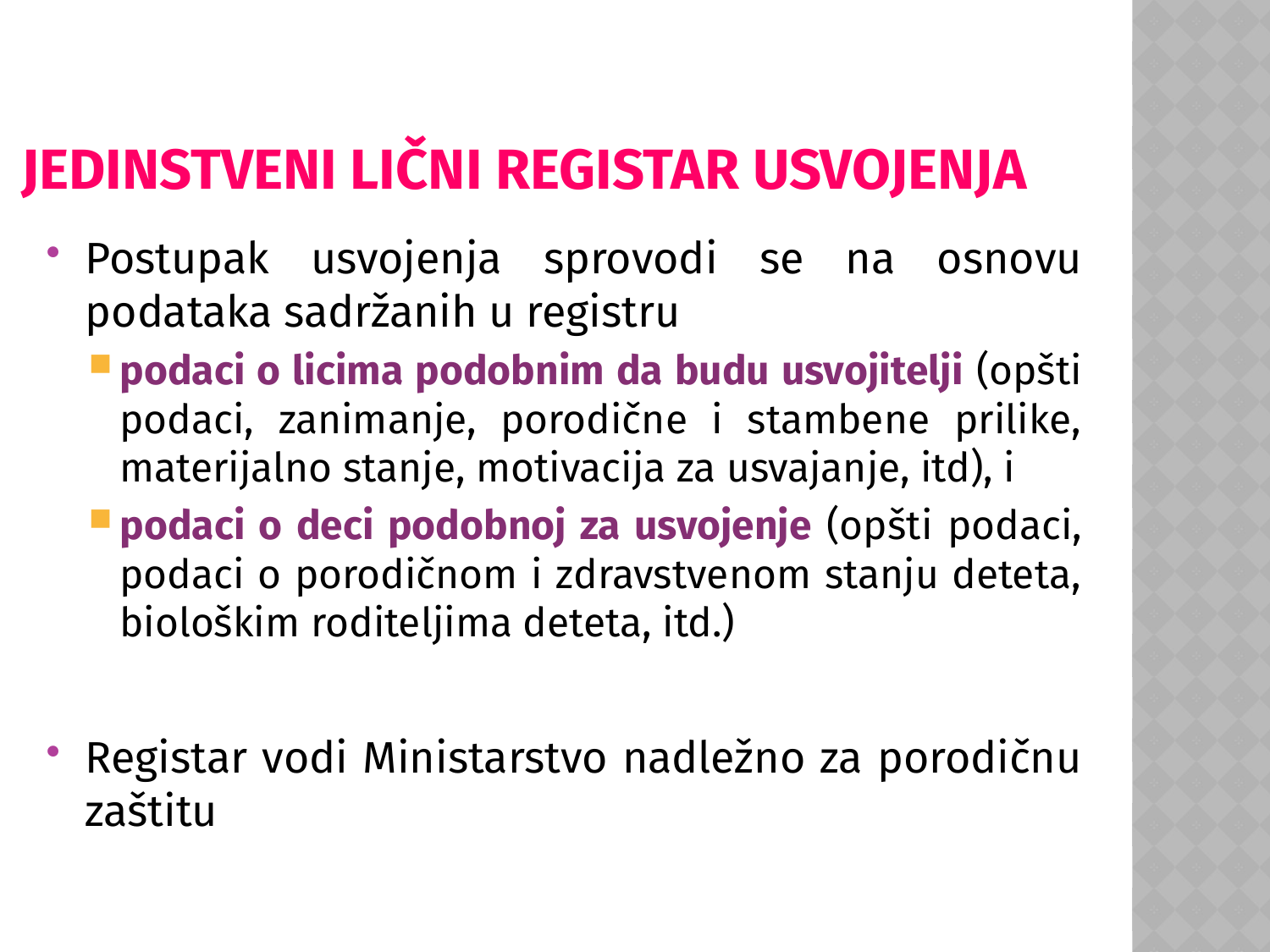

# Jedinstveni lični registar usvojenja
Postupak usvojenja sprovodi se na osnovu podataka sadržanih u registru
podaci o licima podobnim da budu usvojitelji (opšti podaci, zanimanje, porodične i stambene prilike, materijalno stanje, motivacija za usvajanje, itd), i
podaci o deci podobnoj za usvojenje (opšti podaci, podaci o porodičnom i zdravstvenom stanju deteta, biološkim roditeljima deteta, itd.)

Registar vodi Ministarstvo nadležno za porodičnu zaštitu